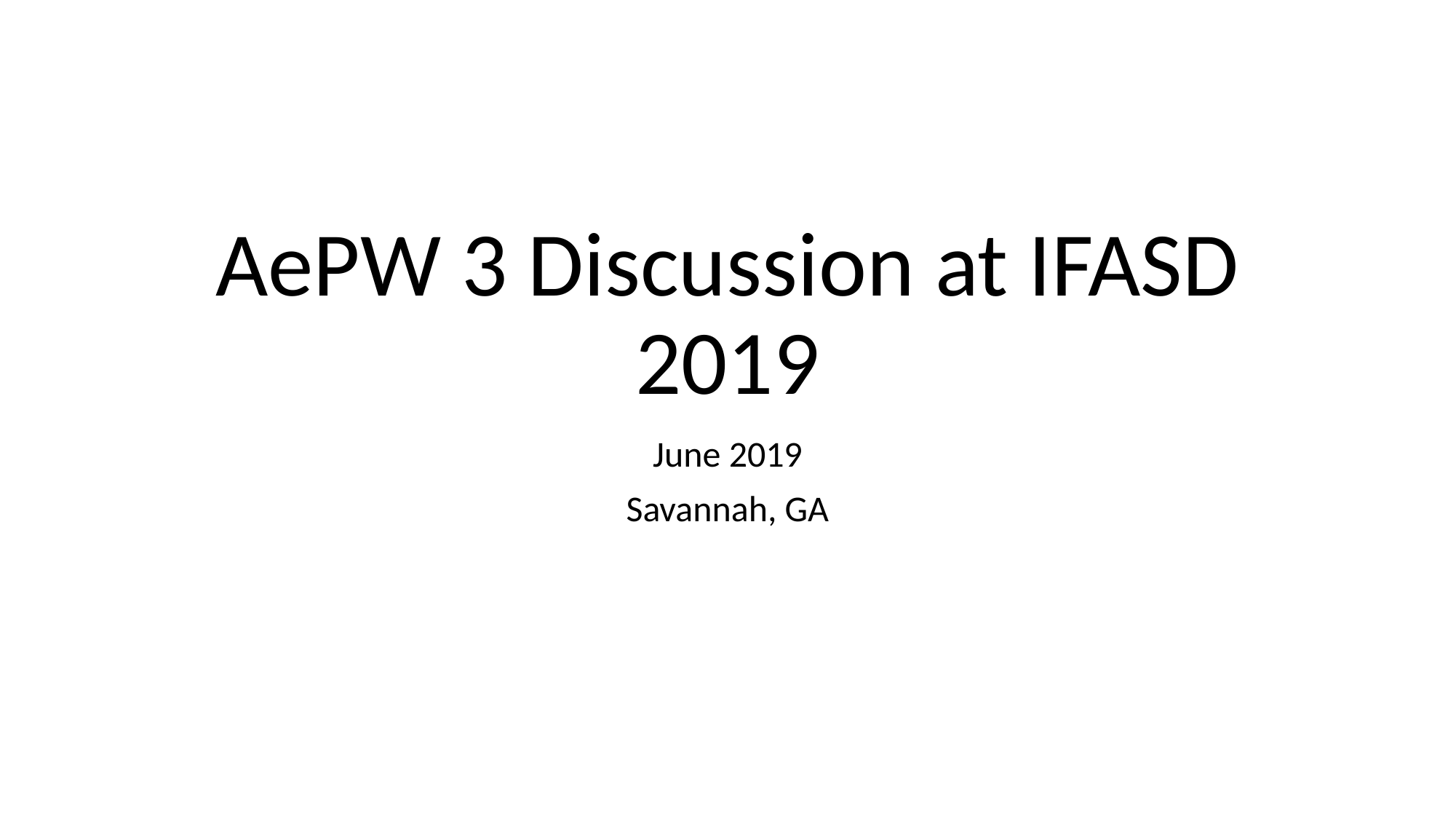

# AePW 3 Discussion at IFASD 2019
June 2019
Savannah, GA